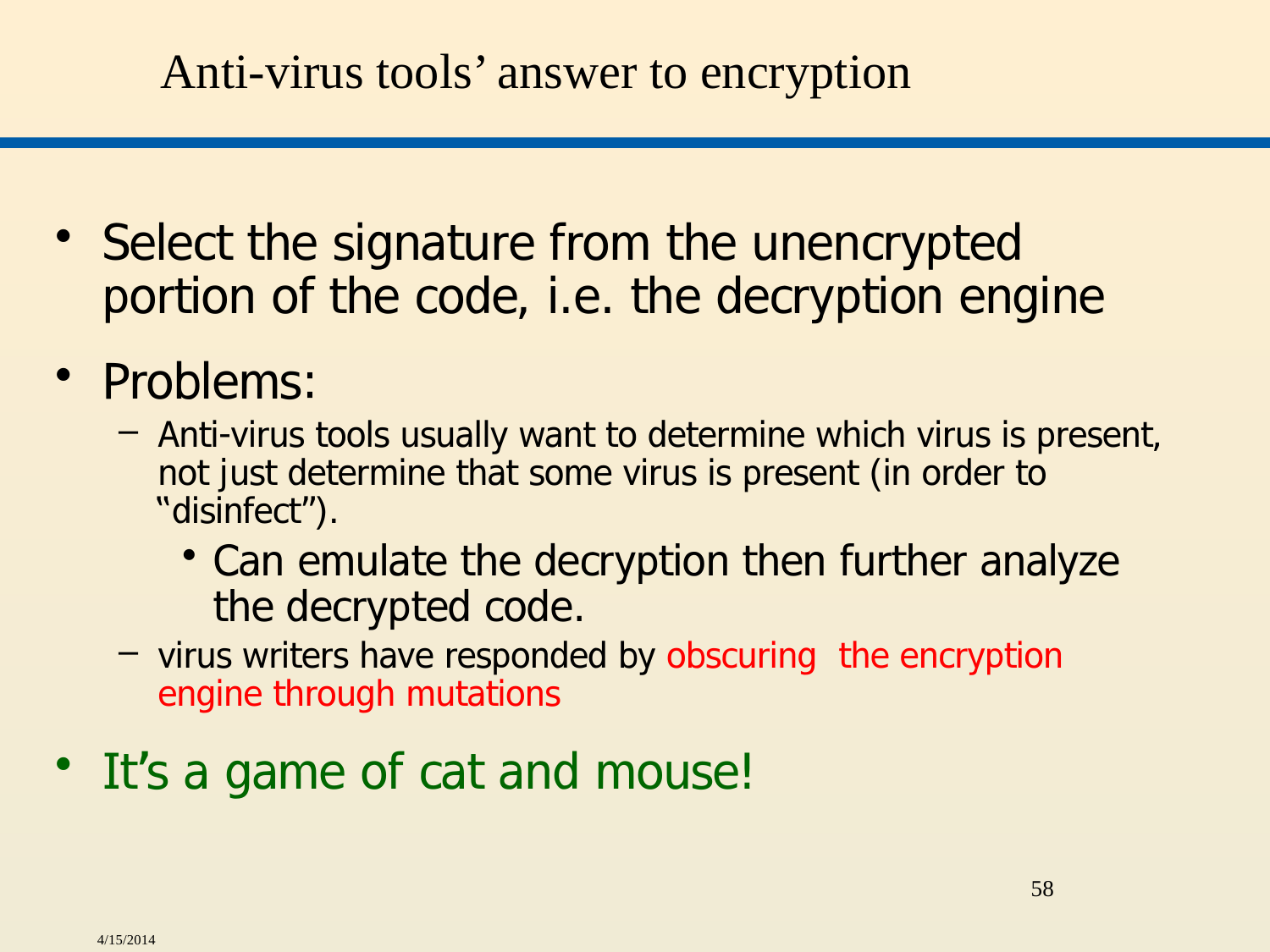

# Anti-virus tools’ answer to encryption
Select the signature from the unencrypted portion of the code, i.e. the decryption engine
Problems:
Anti-virus tools usually want to determine which virus is present, not just determine that some virus is present (in order to “disinfect”).
Can emulate the decryption then further analyze the decrypted code.
virus writers have responded by obscuring  the encryption engine through mutations
It’s a game of cat and mouse!
58

4/15/2014